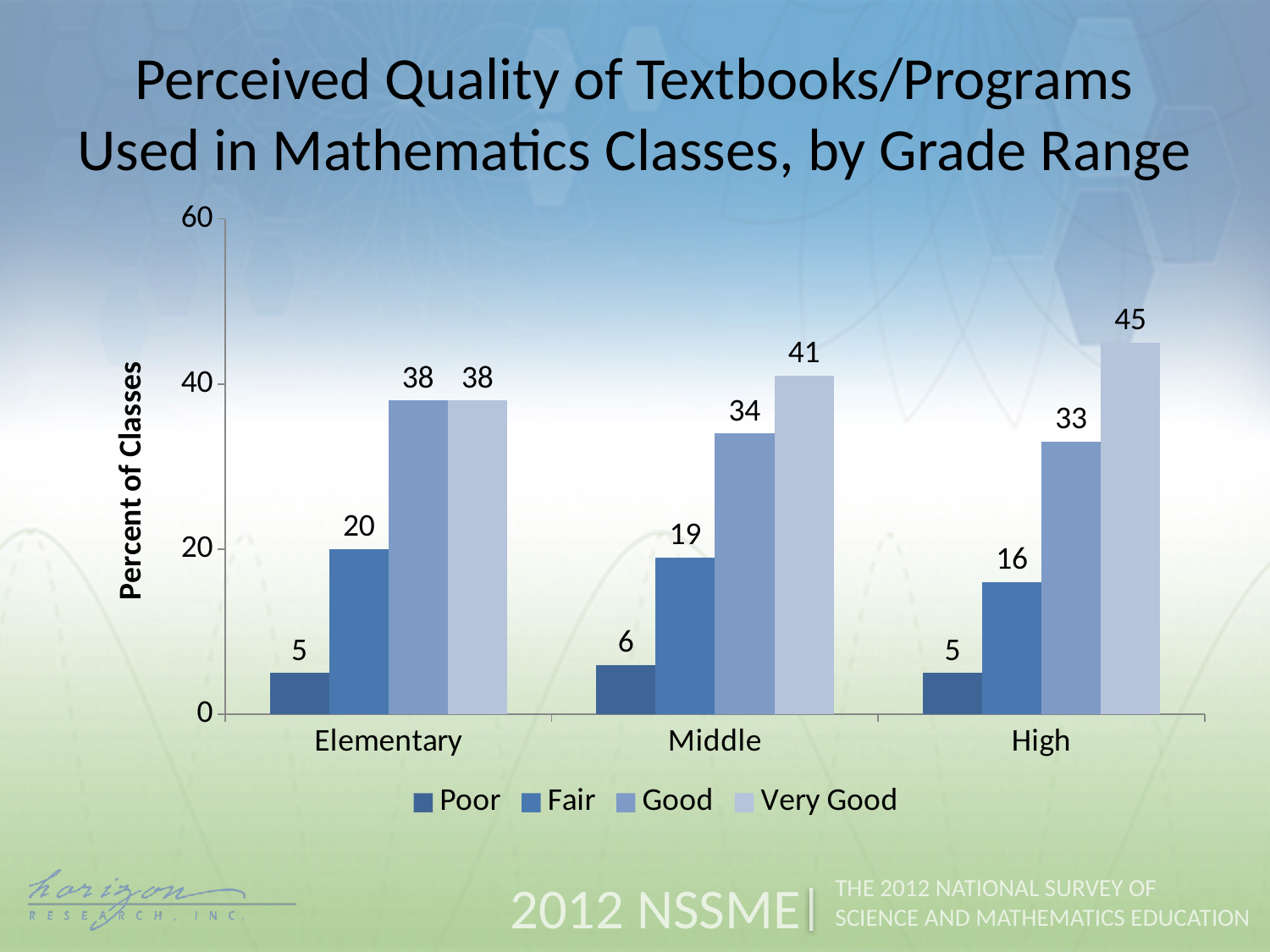

Perceived Quality of Textbooks/Programs
Used in Mathematics Classes, by Grade Range

### Chart

| Category | Poor | Fair | Good | Very Good |
|---|---|---|---|---|
| Elementary | 5.0 | 20.0 | 38.0 | 38.0 |
| Middle | 6.0 | 19.0 | 34.0 | 41.0 |
| High | 5.0 | 16.0 | 33.0 | 45.0 |